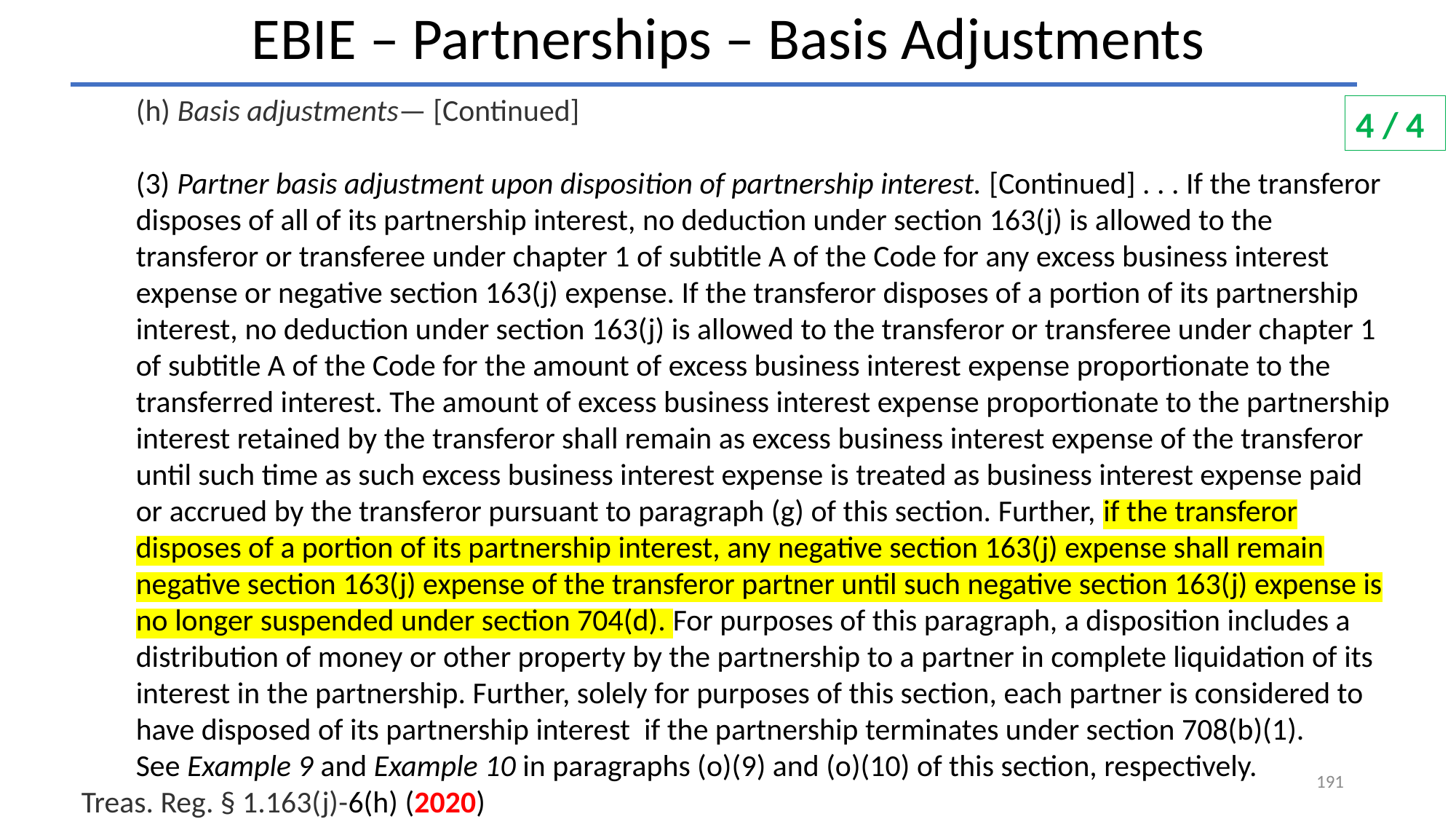

# EBIE – Partnerships – Basis Adjustments
(h) Basis adjustments— [Continued]

(3) Partner basis adjustment upon disposition of partnership interest. [Continued] . . . If the transferor disposes of all of its partnership interest, no deduction under section 163(j) is allowed to the transferor or transferee under chapter 1 of subtitle A of the Code for any excess business interest expense or negative section 163(j) expense. If the transferor disposes of a portion of its partnership interest, no deduction under section 163(j) is allowed to the transferor or transferee under chapter 1 of subtitle A of the Code for the amount of excess business interest expense proportionate to the transferred interest. The amount of excess business interest expense proportionate to the partnership interest retained by the transferor shall remain as excess business interest expense of the transferor until such time as such excess business interest expense is treated as business interest expense paid or accrued by the transferor pursuant to paragraph (g) of this section. Further, if the transferor disposes of a portion of its partnership interest, any negative section 163(j) expense shall remain negative section 163(j) expense of the transferor partner until such negative section 163(j) expense is no longer suspended under section 704(d). For purposes of this paragraph, a disposition includes a distribution of money or other property by the partnership to a partner in complete liquidation of its interest in the partnership. Further, solely for purposes of this section, each partner is considered to have disposed of its partnership interest  if the partnership terminates under section 708(b)(1). See Example 9 and Example 10 in paragraphs (o)(9) and (o)(10) of this section, respectively.
Treas. Reg. § 1.163(j)-6(h) (2020)
4 / 4
191